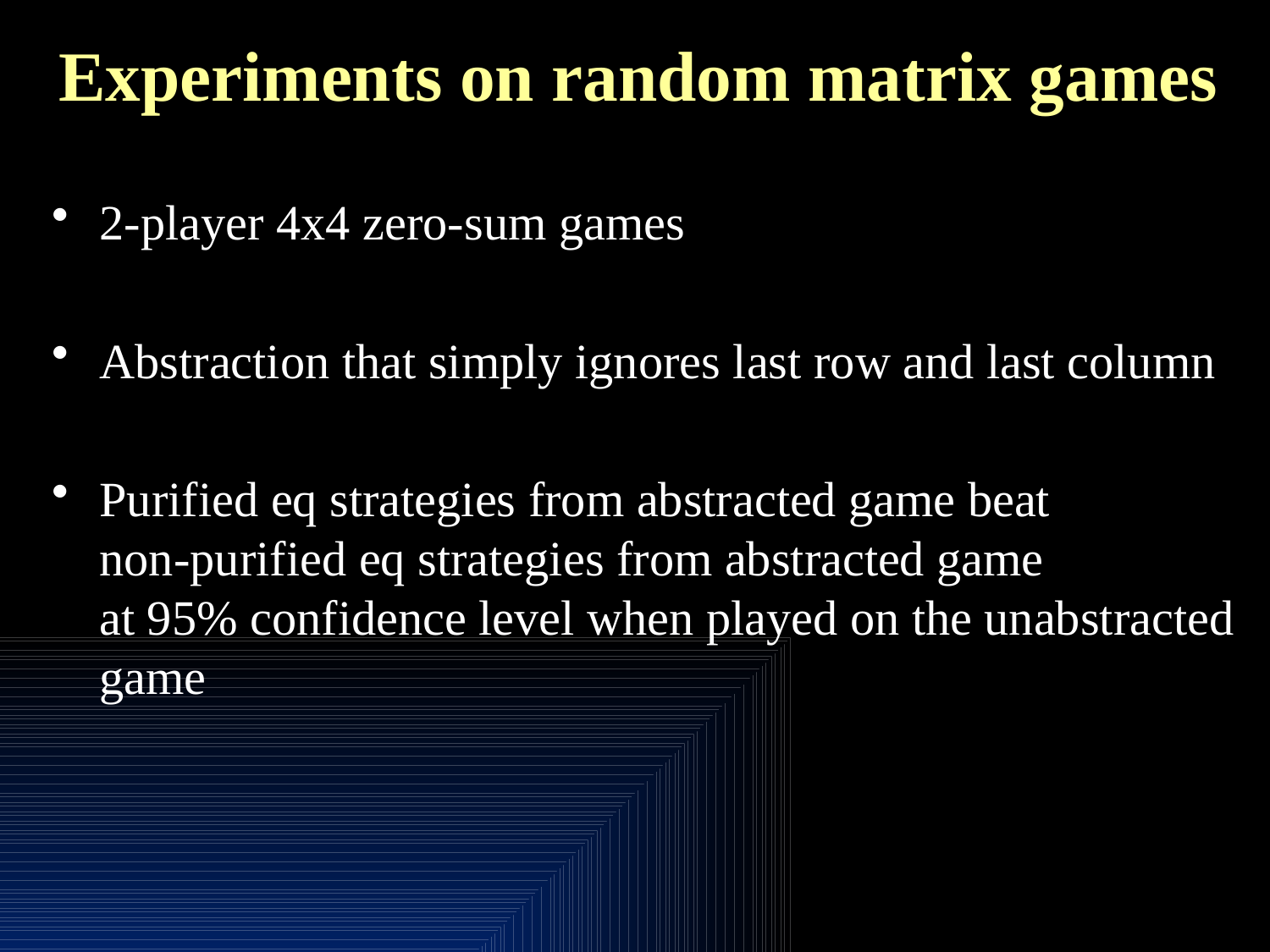

# Experiments on random matrix games
2-player 4x4 zero-sum games

Abstraction that simply ignores last row and last column

Purified eq strategies from abstracted game beat
non-purified eq strategies from abstracted game
at 95% confidence level when played on the unabstracted game